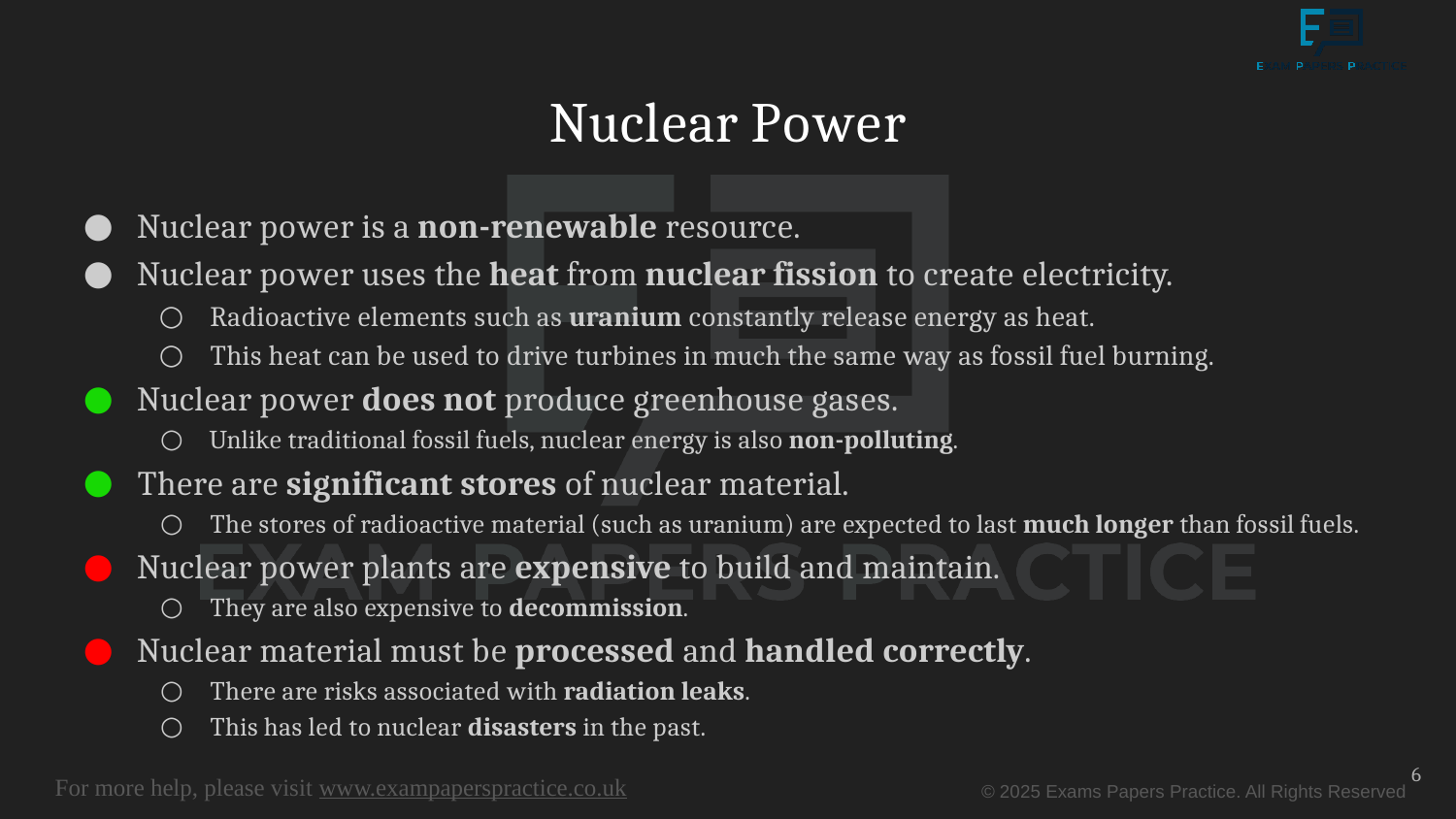

# Nuclear Power
Nuclear power is a non-renewable resource.
Nuclear power uses the heat from nuclear fission to create electricity.
Radioactive elements such as uranium constantly release energy as heat.
This heat can be used to drive turbines in much the same way as fossil fuel burning.
Nuclear power does not produce greenhouse gases.
Unlike traditional fossil fuels, nuclear energy is also non-polluting.
There are significant stores of nuclear material.
The stores of radioactive material (such as uranium) are expected to last much longer than fossil fuels.
Nuclear power plants are expensive to build and maintain.
They are also expensive to decommission.
Nuclear material must be processed and handled correctly.
There are risks associated with radiation leaks.
This has led to nuclear disasters in the past.
6